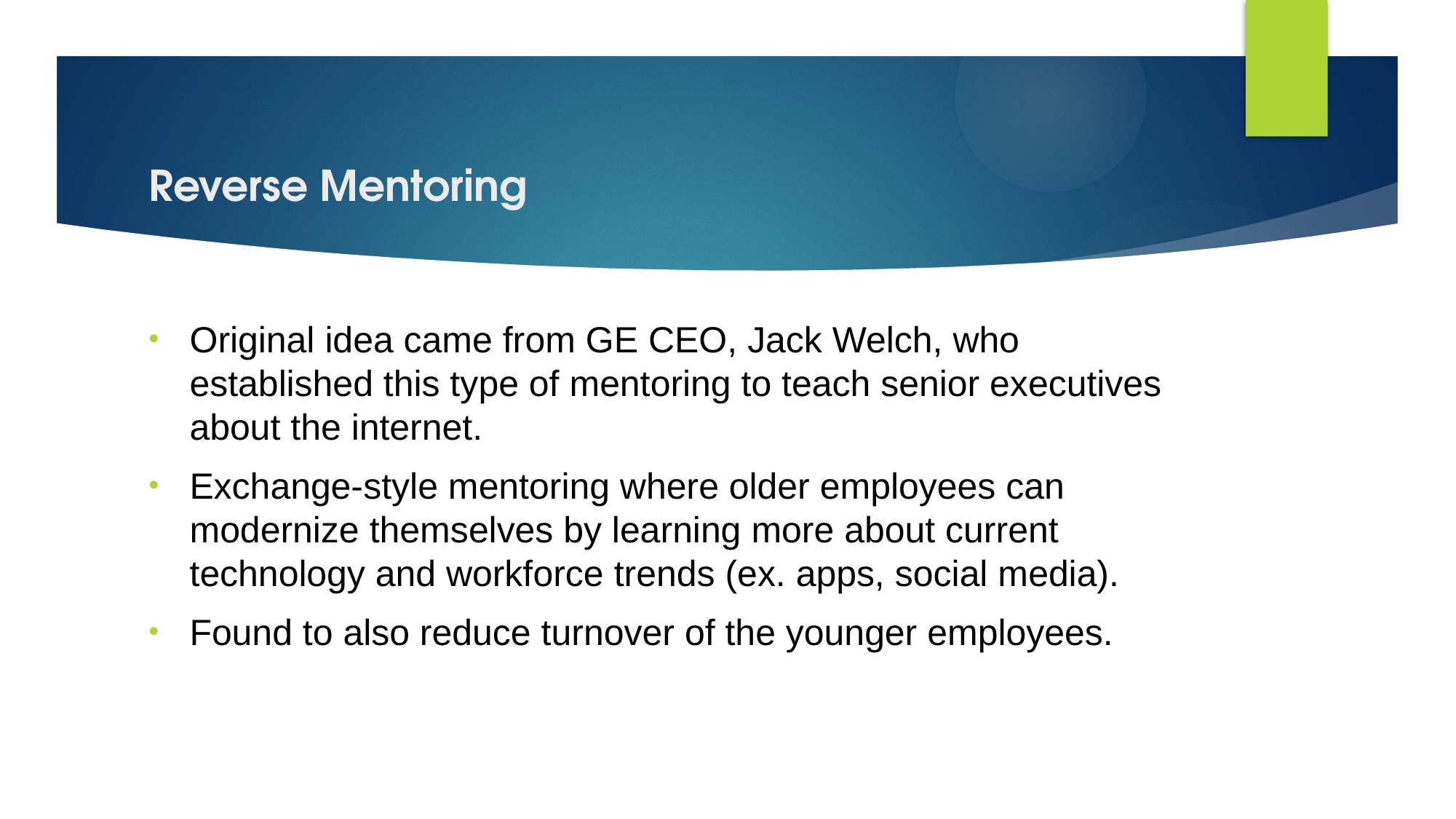

# Reverse Mentoring
Original idea came from GE CEO, Jack Welch, who established this type of mentoring to teach senior executives about the internet.
Exchange-style mentoring where older employees can modernize themselves by learning more about current technology and workforce trends (ex. apps, social media).
Found to also reduce turnover of the younger employees.